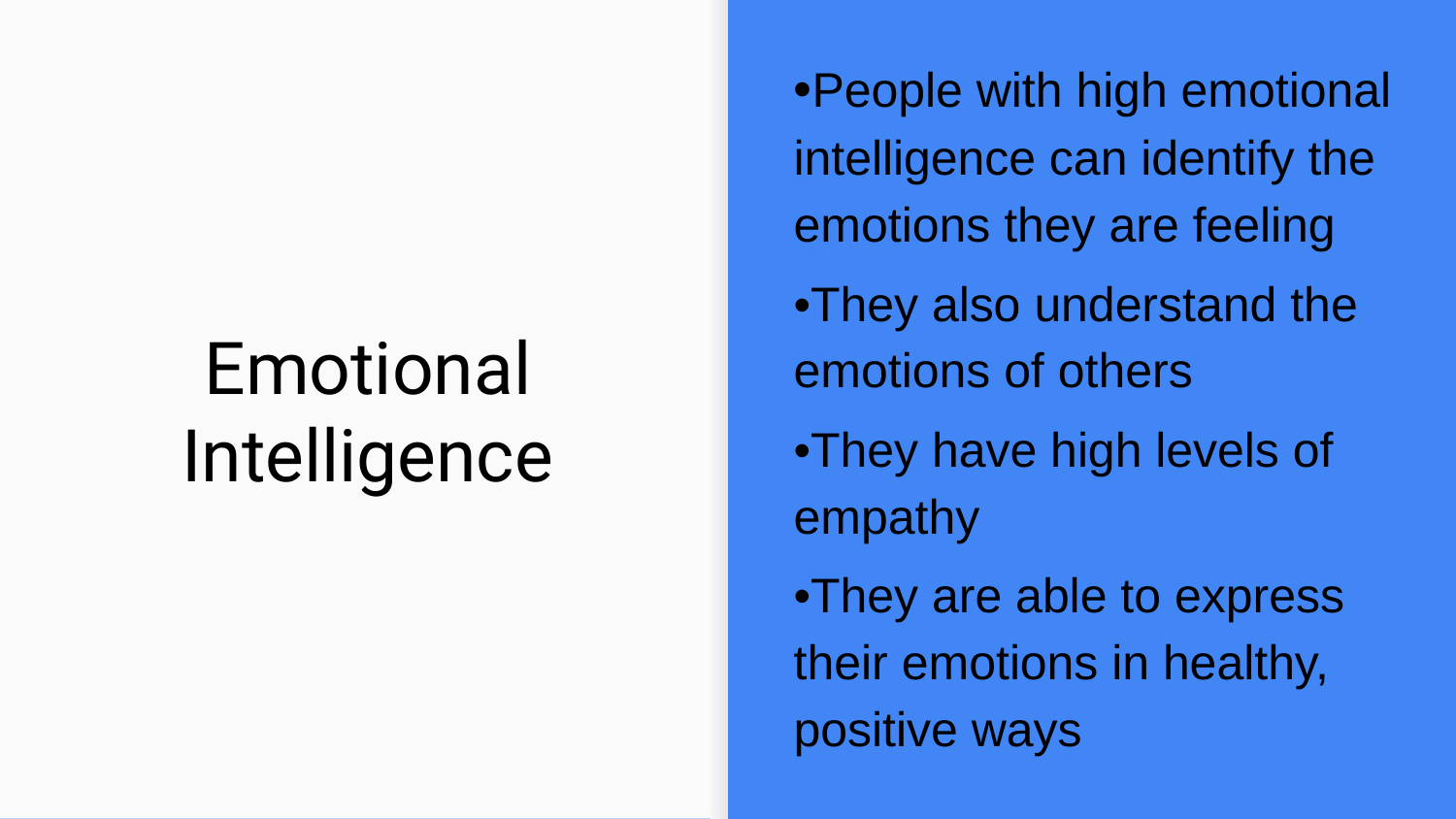

# Emotional Intelligence
•People with high emotional intelligence can identify the emotions they are feeling
•They also understand the emotions of others
•They have high levels of empathy
•They are able to express their emotions in healthy, positive ways